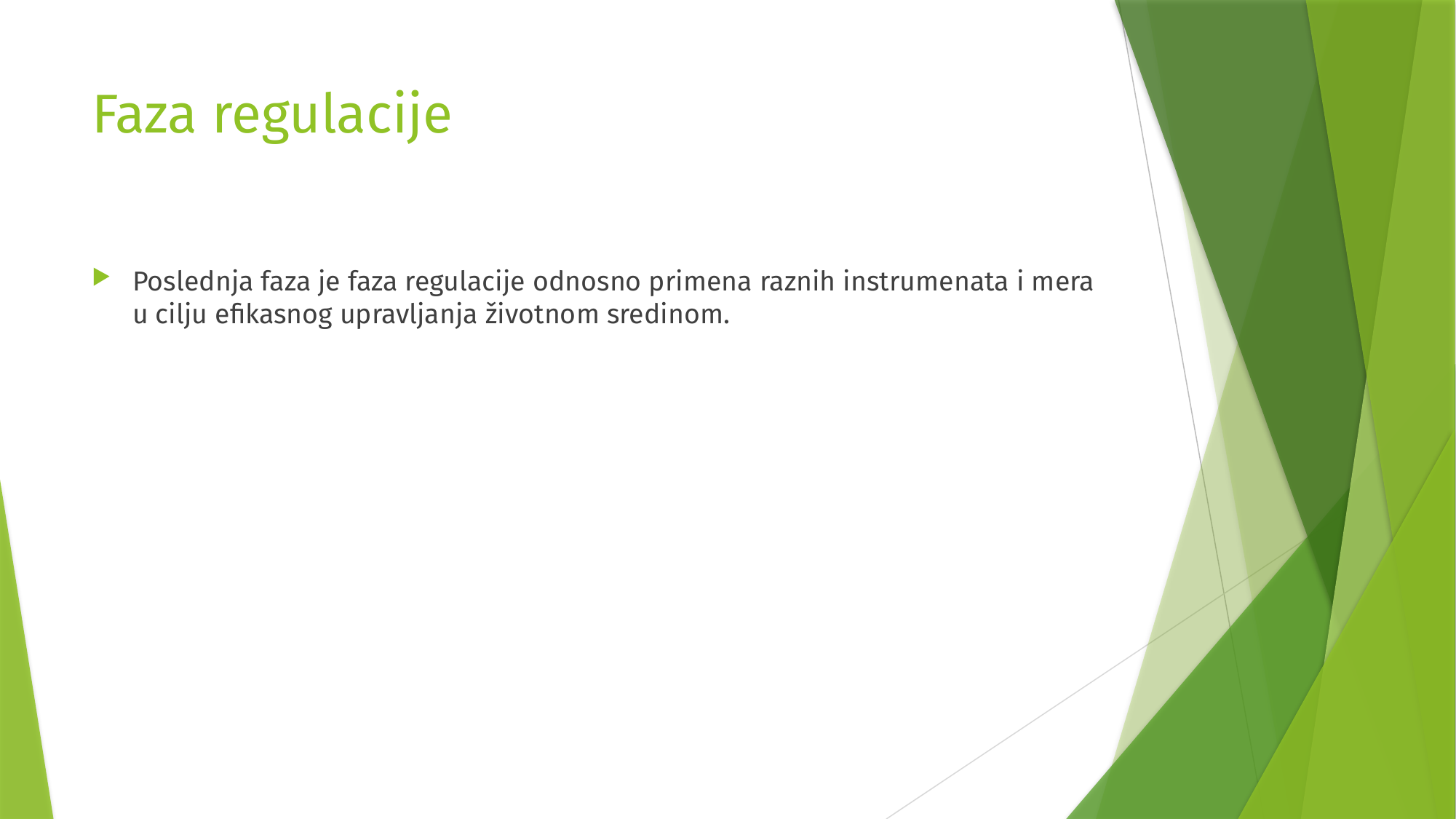

# Faza regulacije
Poslednja faza je faza regulacije odnosno primena raznih instrumenata i mera u cilju efikasnog upravljanja životnom sredinom.